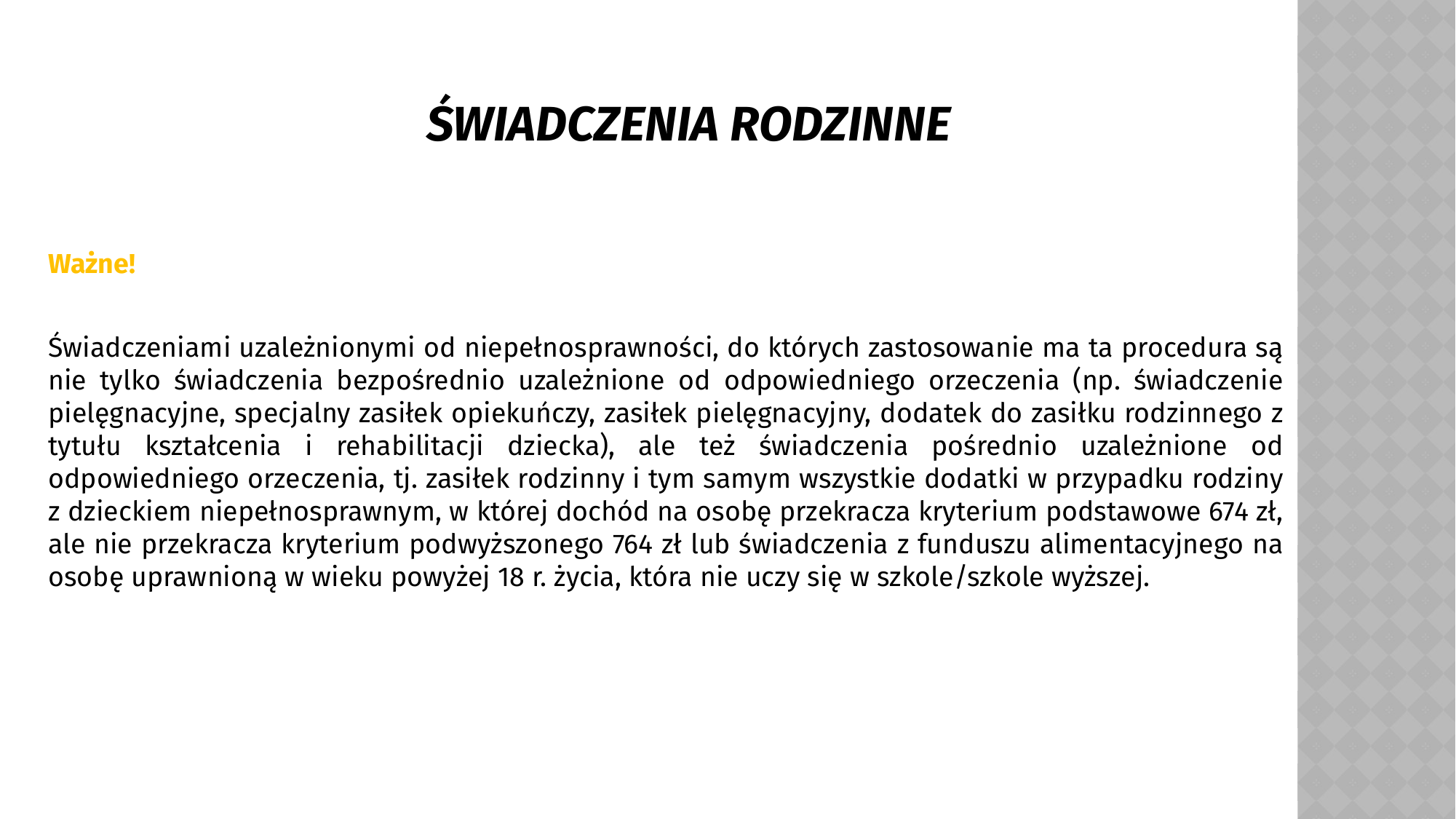

# Świadczenia rodzinne
Ważne!

Świadczeniami uzależnionymi od niepełnosprawności, do których zastosowanie ma ta procedura są nie tylko świadczenia bezpośrednio uzależnione od odpowiedniego orzeczenia (np. świadczenie pielęgnacyjne, specjalny zasiłek opiekuńczy, zasiłek pielęgnacyjny, dodatek do zasiłku rodzinnego z tytułu kształcenia i rehabilitacji dziecka), ale też świadczenia pośrednio uzależnione od odpowiedniego orzeczenia, tj. zasiłek rodzinny i tym samym wszystkie dodatki w przypadku rodziny z dzieckiem niepełnosprawnym, w której dochód na osobę przekracza kryterium podstawowe 674 zł, ale nie przekracza kryterium podwyższonego 764 zł lub świadczenia z funduszu alimentacyjnego na osobę uprawnioną w wieku powyżej 18 r. życia, która nie uczy się w szkole/szkole wyższej.